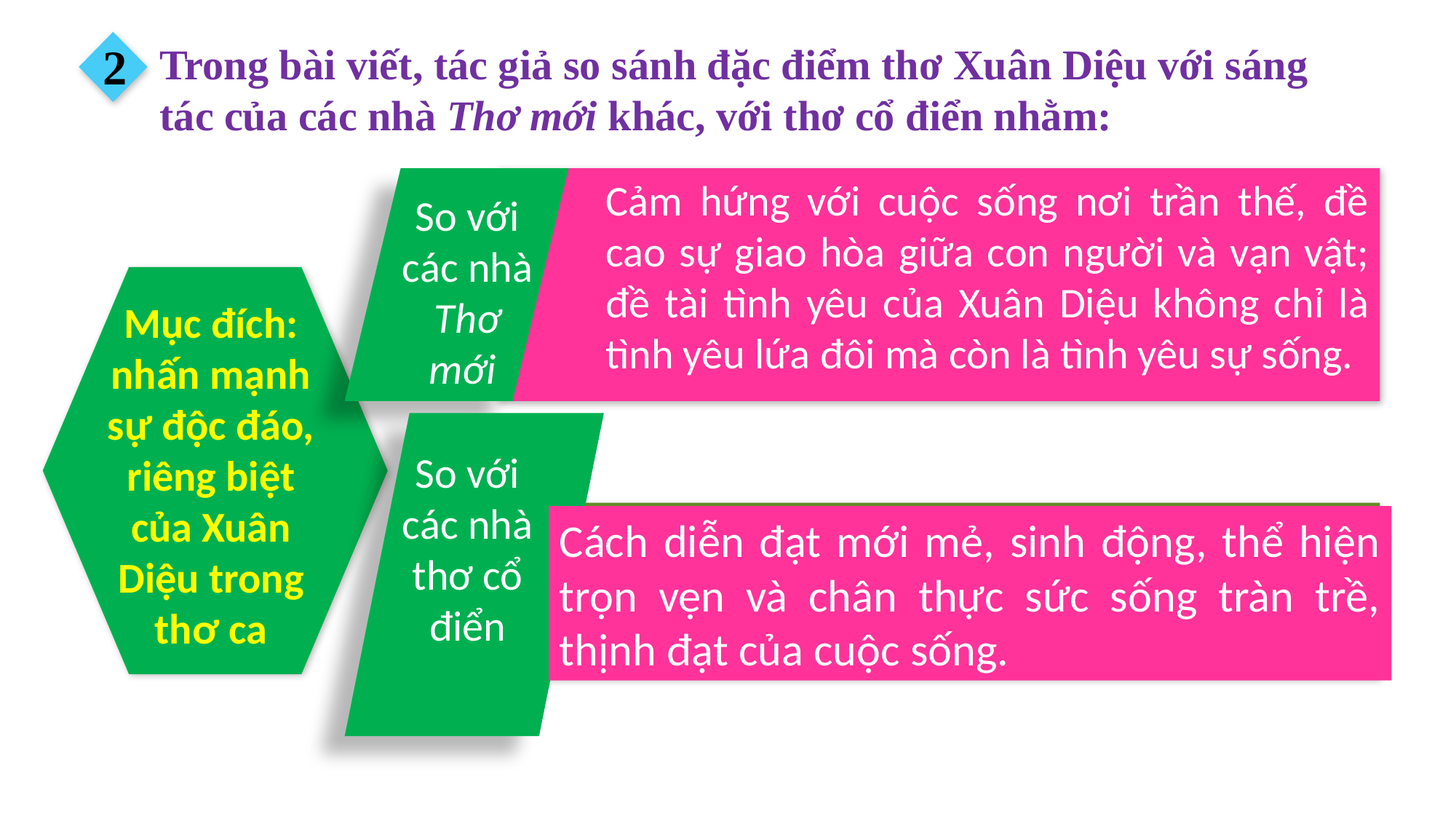

2

Trong bài viết, tác giả so sánh đặc điểm thơ Xuân Diệu với sáng tác của các nhà Thơ mới khác, với thơ cổ điển nhằm:
Cảm hứng với cuộc sống nơi trần thế, đề cao sự giao hòa giữa con người và vạn vật; đề tài tình yêu của Xuân Diệu không chỉ là tình yêu lứa đôi mà còn là tình yêu sự sống.

So với các nhà Thơ mới

Mục đích: nhấn mạnh sự độc đáo, riêng biệt của Xuân Diệu trong thơ ca

So với các nhà thơ cổ điển
Cách diễn đạt mới mẻ, sinh động, thể hiện trọn vẹn và chân thực sức sống tràn trề, thịnh đạt của cuộc sống.